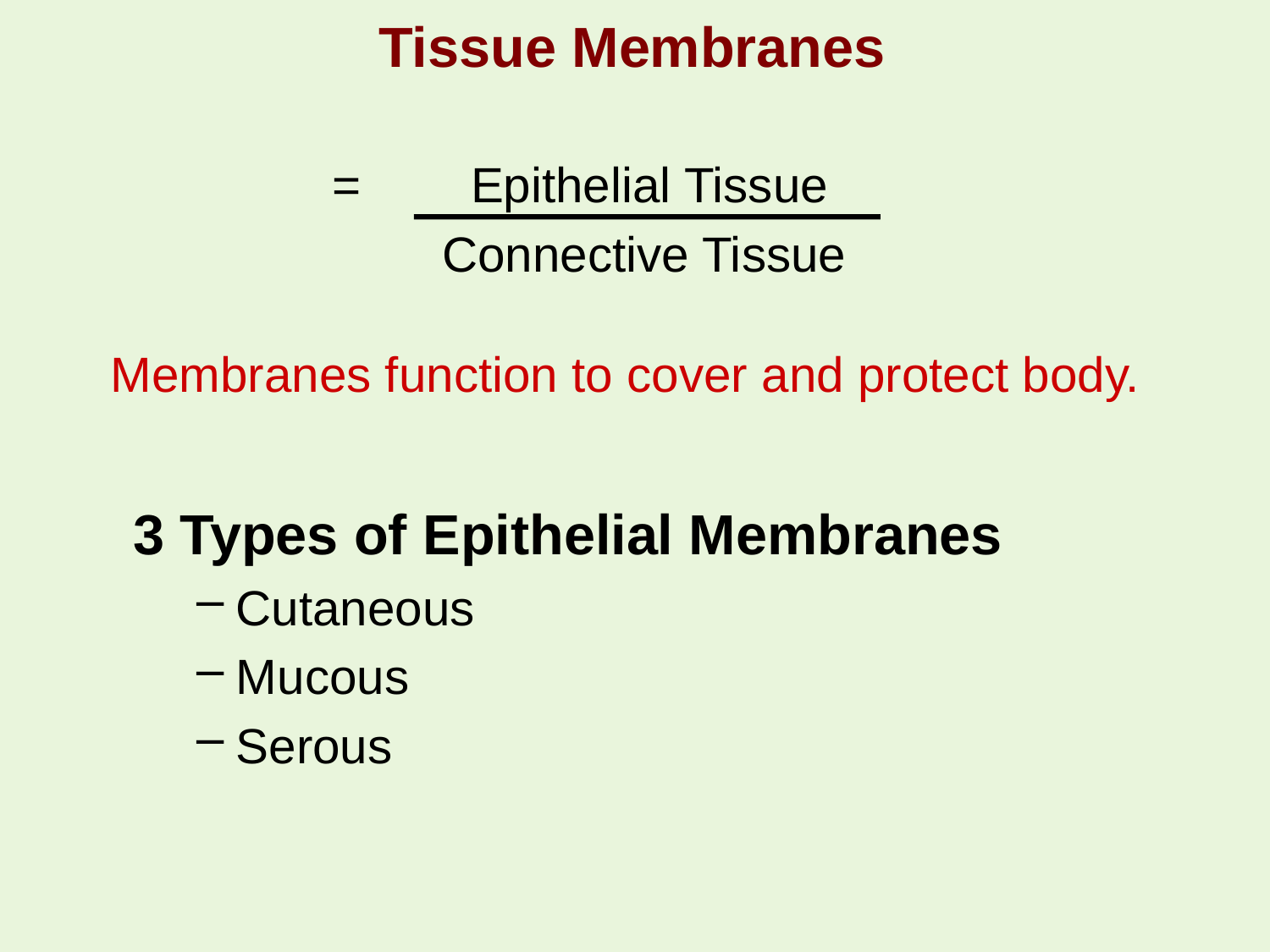

Tissue Membranes
  =        Epithelial Tissue
          Connective Tissue

Membranes function to cover and protect body.
3 Types of Epithelial Membranes
Cutaneous
Mucous
Serous